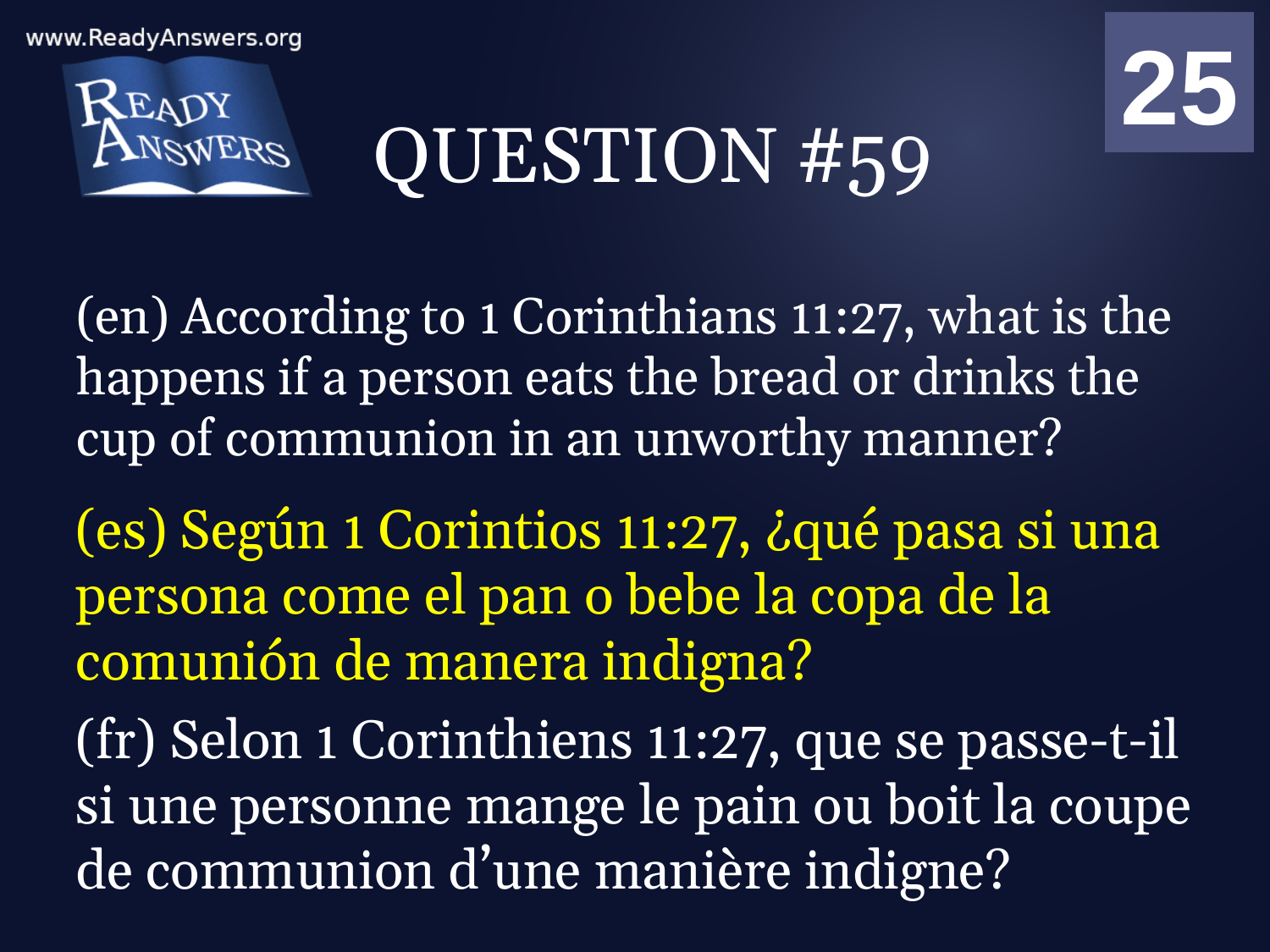

01
02
03
04
05
06
07
08
09
10
11
12
13
14
15
16
17
18
19
20
21
22
23
24
25
00
# QUESTION #59
(en) According to 1 Corinthians 11:27, what is the happens if a person eats the bread or drinks the cup of communion in an unworthy manner?
(es) Según 1 Corintios 11:27, ¿qué pasa si una persona come el pan o bebe la copa de la comunión de manera indigna?
(fr) Selon 1 Corinthiens 11:27, que se passe-t-il si une personne mange le pain ou boit la coupe de communion d’une manière indigne?